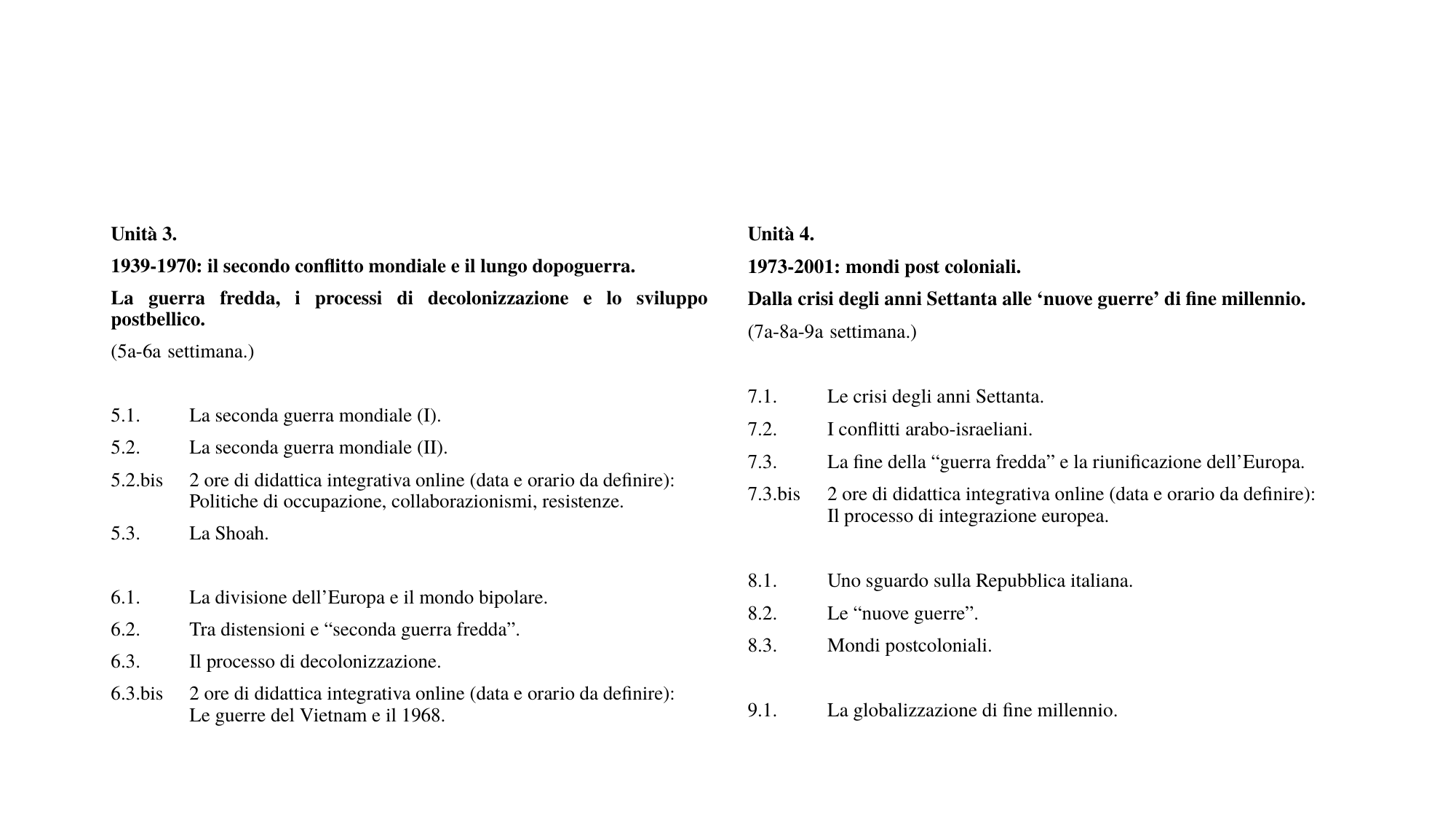

Unità 3.
1939-1970: il secondo conflitto mondiale e il lungo dopoguerra.
La guerra fredda, i processi di decolonizzazione e lo sviluppo postbellico.
(5a-6a settimana.)

5.1. 	La seconda guerra mondiale (I).
5.2. 	La seconda guerra mondiale (II).
5.2.bis	2 ore di didattica integrativa online (data e orario da definire):
	Politiche di occupazione, collaborazionismi, resistenze.
5.3. 	La Shoah.

6.1. 	La divisione dell’Europa e il mondo bipolare.
6.2. 	Tra distensioni e “seconda guerra fredda”.
6.3. 	Il processo di decolonizzazione.
6.3.bis	2 ore di didattica integrativa online (data e orario da definire):
	Le guerre del Vietnam e il 1968.

Unità 4.
1973-2001: mondi post coloniali.
Dalla crisi degli anni Settanta alle ‘nuove guerre’ di fine millennio.
(7a-8a-9a settimana.)

7.1. 	Le crisi degli anni Settanta.
7.2. 	I conflitti arabo-israeliani.
7.3. 	La fine della “guerra fredda” e la riunificazione dell’Europa.
7.3.bis 	2 ore di didattica integrativa online (data e orario da definire):
	Il processo di integrazione europea.

8.1.  	Uno sguardo sulla Repubblica italiana.
8.2.  	Le “nuove guerre”.
8.3.  	Mondi postcoloniali.

9.1.	La globalizzazione di fine millennio.